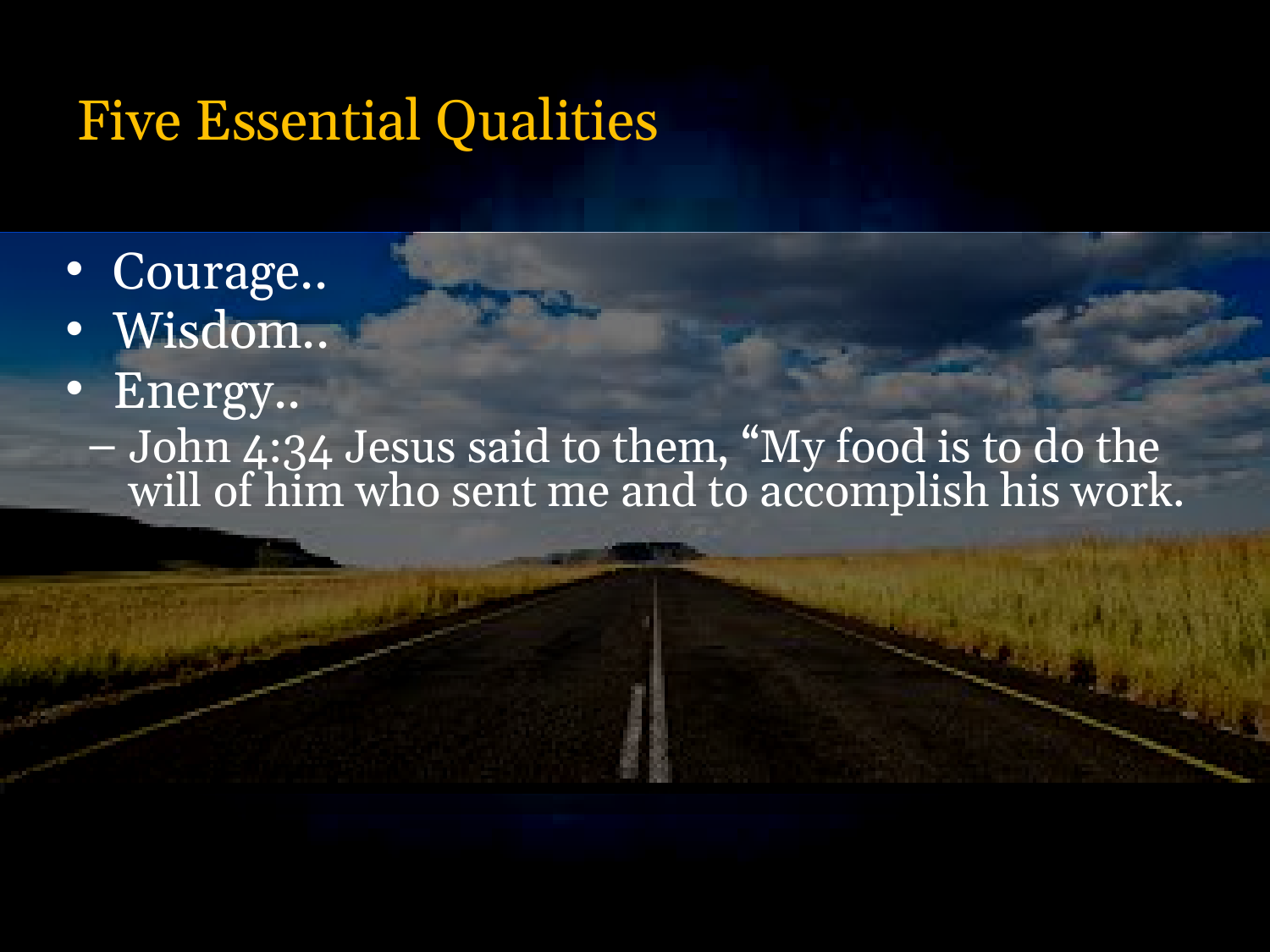

# Five Essential Qualities
Courage..
Wisdom..
Energy..
John 4:34 Jesus said to them, “My food is to do the will of him who sent me and to accomplish his work.